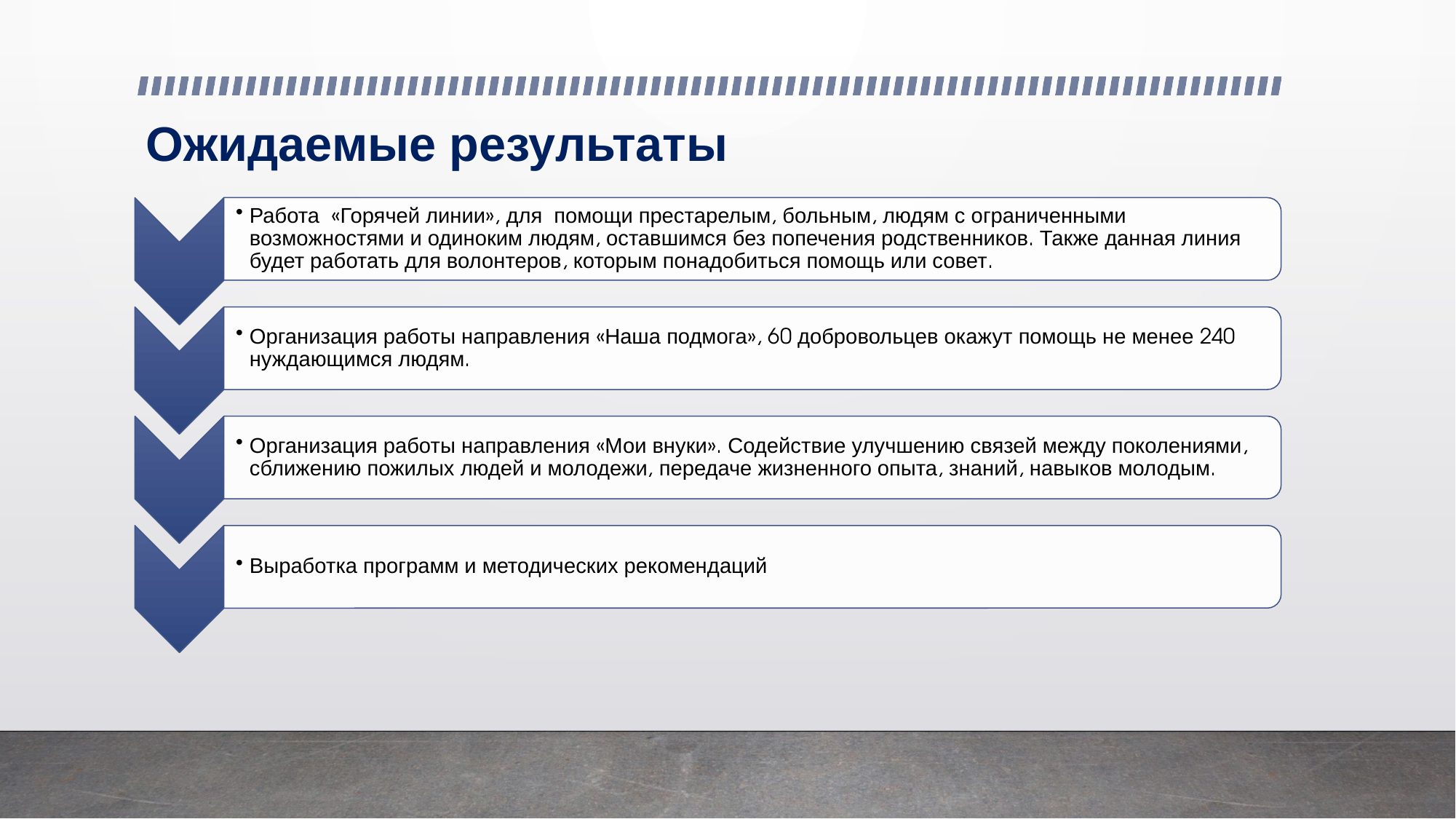

# Ожидаемые результаты

Работа  «Горячей линии», для  помощи престарелым, больным, людям с ограниченными возможностями и одиноким людям, оставшимся без попечения родственников. Также данная линия будет работать для волонтеров, которым понадобиться помощь или совет.

Организация работы направления «Наша подмога», 60 добровольцев окажут помощь не менее 240 нуждающимся людям.

Организация работы направления «Мои внуки». Содействие улучшению связей между поколениями, сближению пожилых людей и молодежи, передаче жизненного опыта, знаний, навыков молодым.

Выработка программ и методических рекомендаций